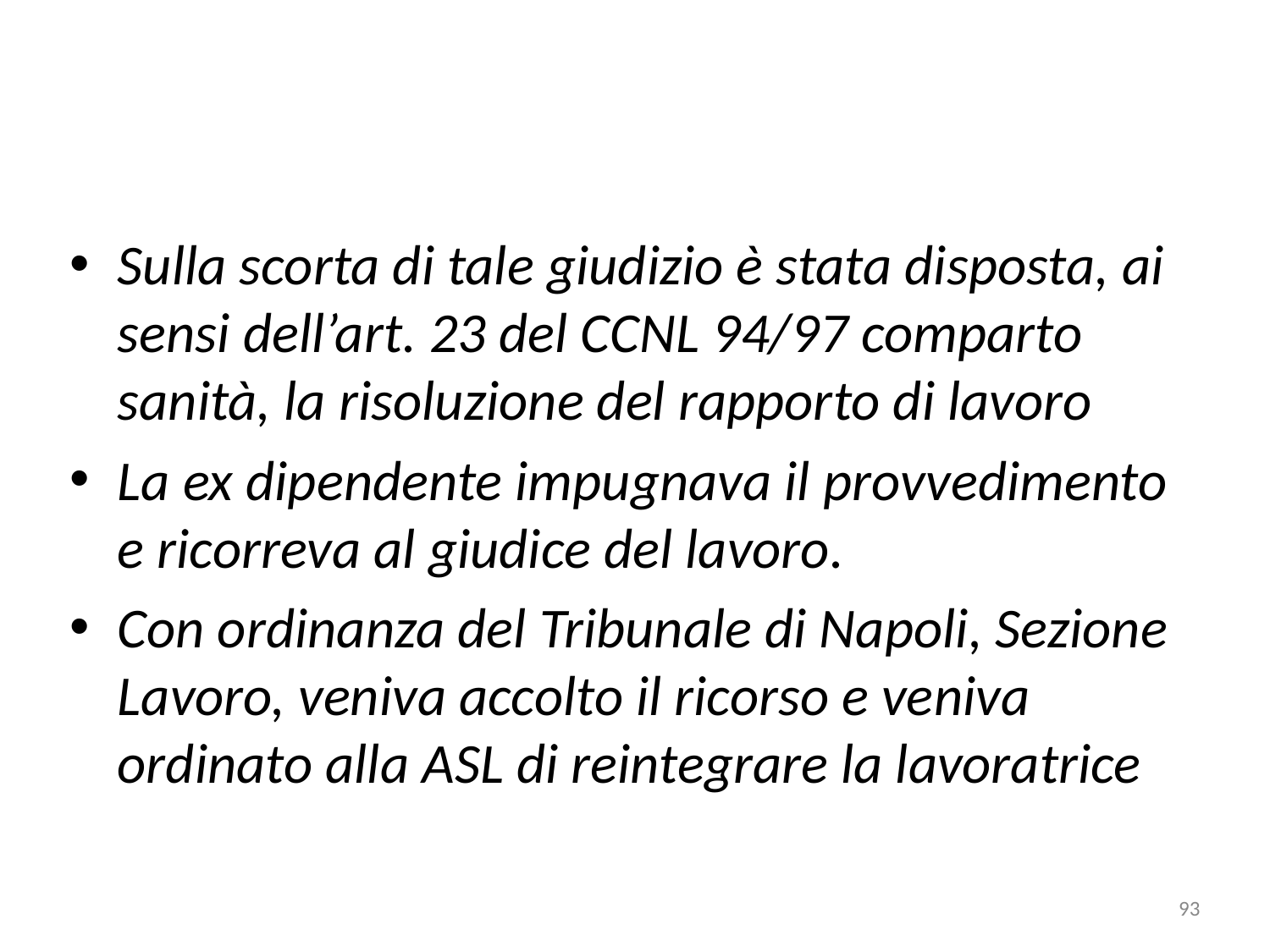

Sulla scorta di tale giudizio è stata disposta, ai sensi dell’art. 23 del CCNL 94/97 comparto sanità, la risoluzione del rapporto di lavoro
La ex dipendente impugnava il provvedimento e ricorreva al giudice del lavoro.
Con ordinanza del Tribunale di Napoli, Sezione Lavoro, veniva accolto il ricorso e veniva ordinato alla ASL di reintegrare la lavoratrice
93